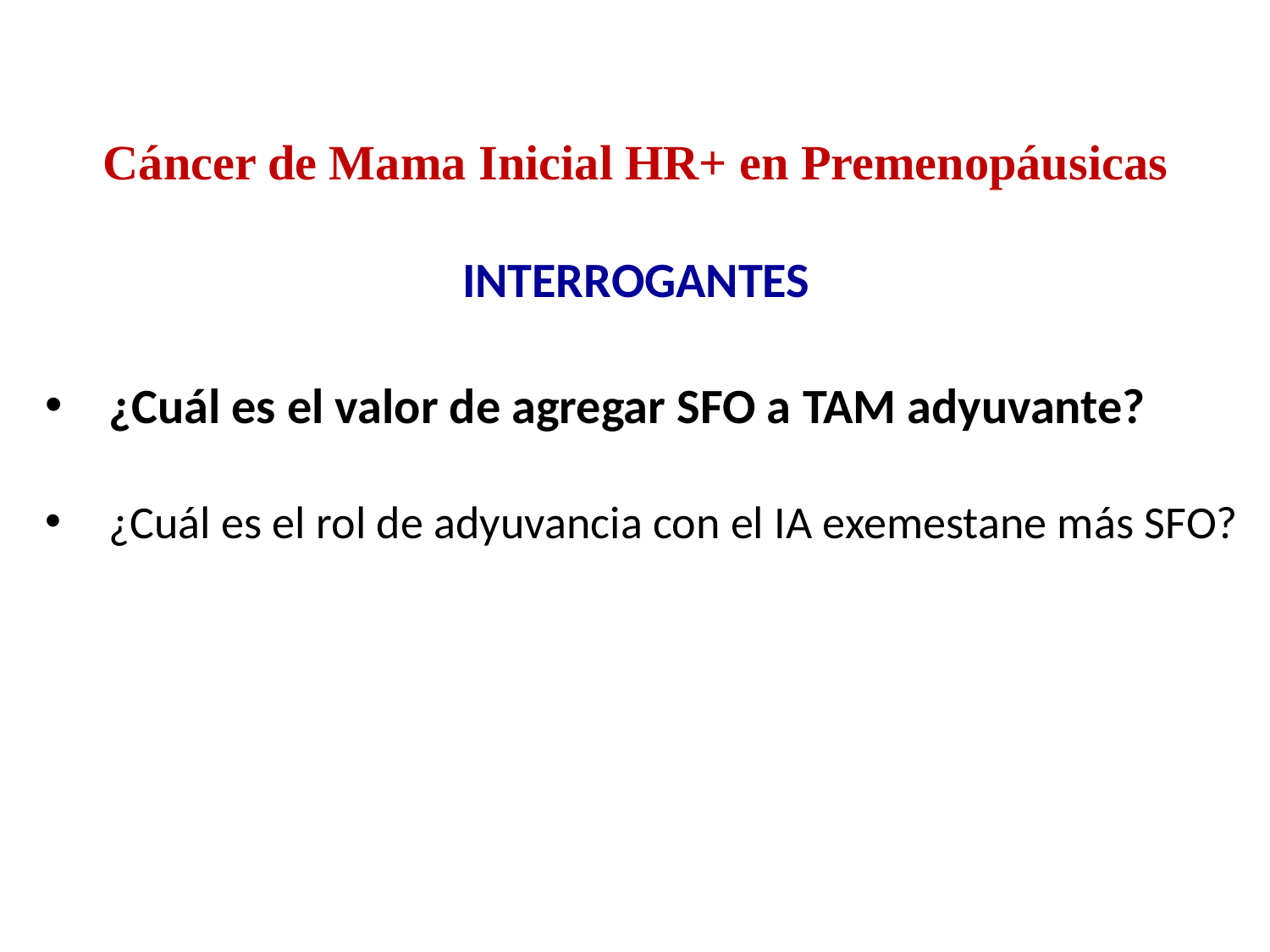

Cáncer de Mama Inicial HR+ en Premenopáusicas

INTERROGANTES
¿Cuál es el valor de agregar SFO a TAM adyuvante?

¿Cuál es el rol de adyuvancia con el IA exemestane más SFO?